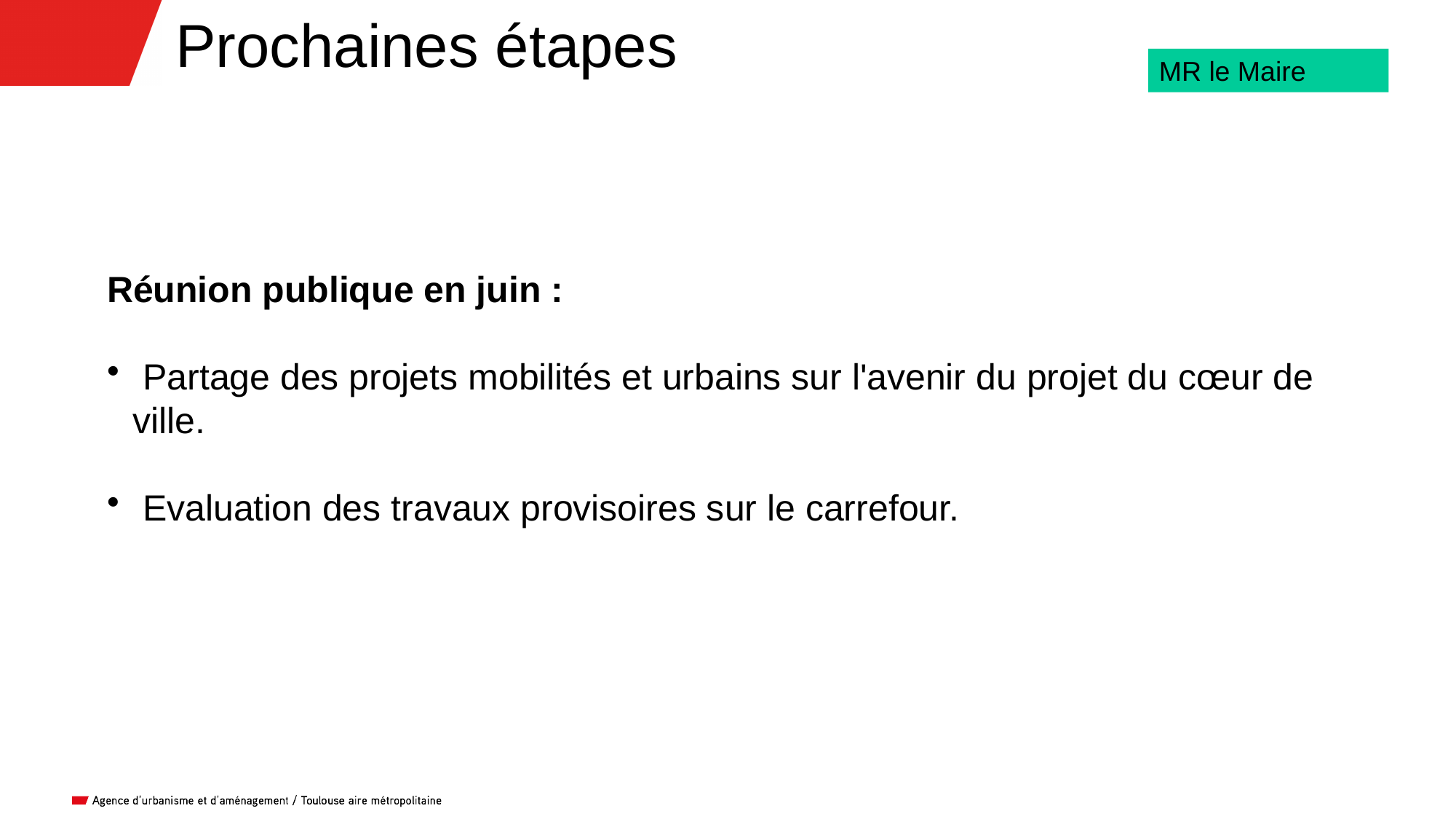

Prochaines étapes
MR le Maire

Réunion publique en juin :

 Partage des projets mobilités et urbains sur l'avenir du projet du cœur de ville.

 Evaluation des travaux provisoires sur le carrefour.